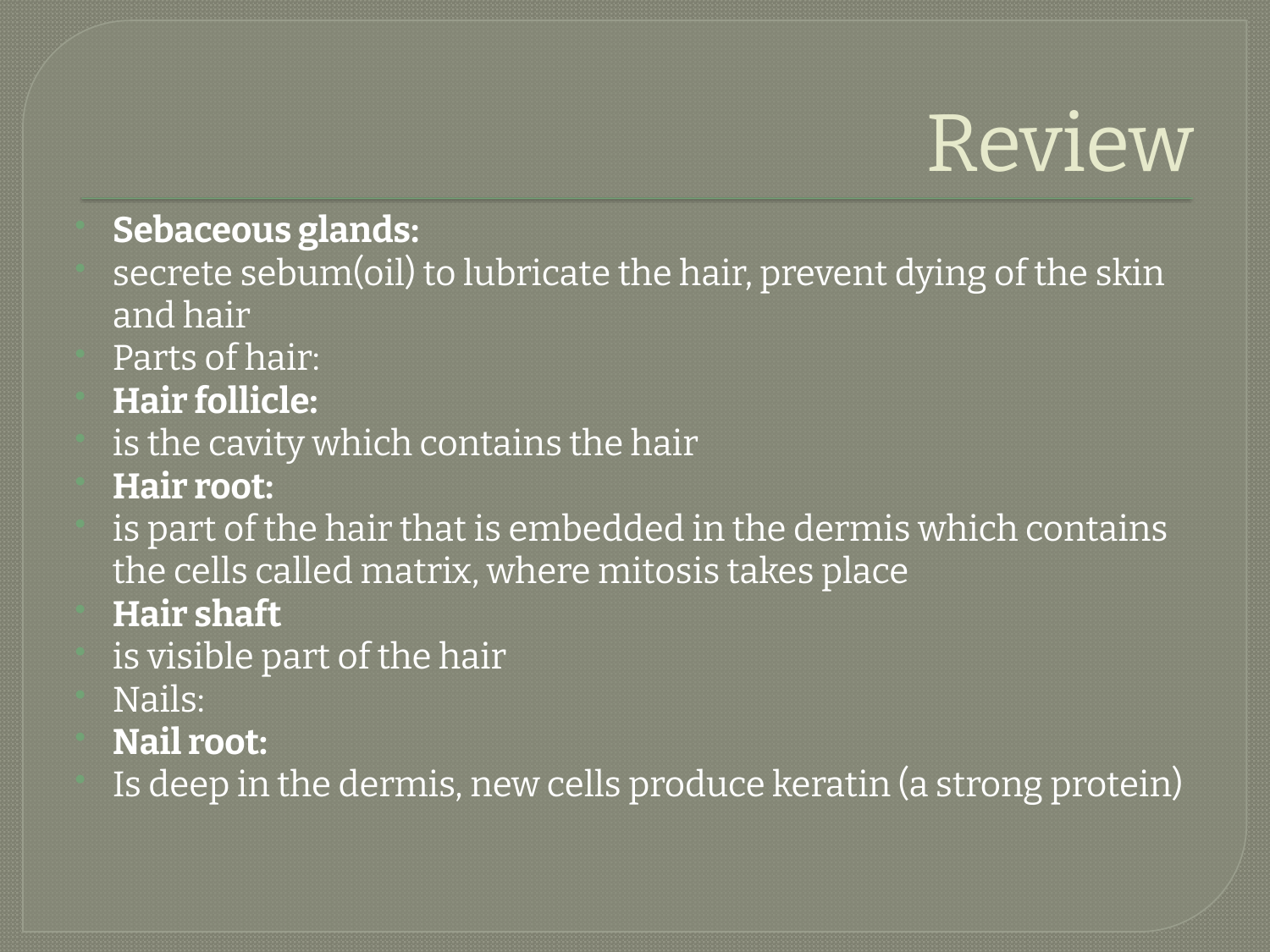

# Review
Sebaceous glands:
secrete sebum(oil) to lubricate the hair, prevent dying of the skin and hair
Parts of hair:
Hair follicle:
is the cavity which contains the hair
Hair root:
is part of the hair that is embedded in the dermis which contains the cells called matrix, where mitosis takes place
Hair shaft
is visible part of the hair
Nails:
Nail root:
Is deep in the dermis, new cells produce keratin (a strong protein)